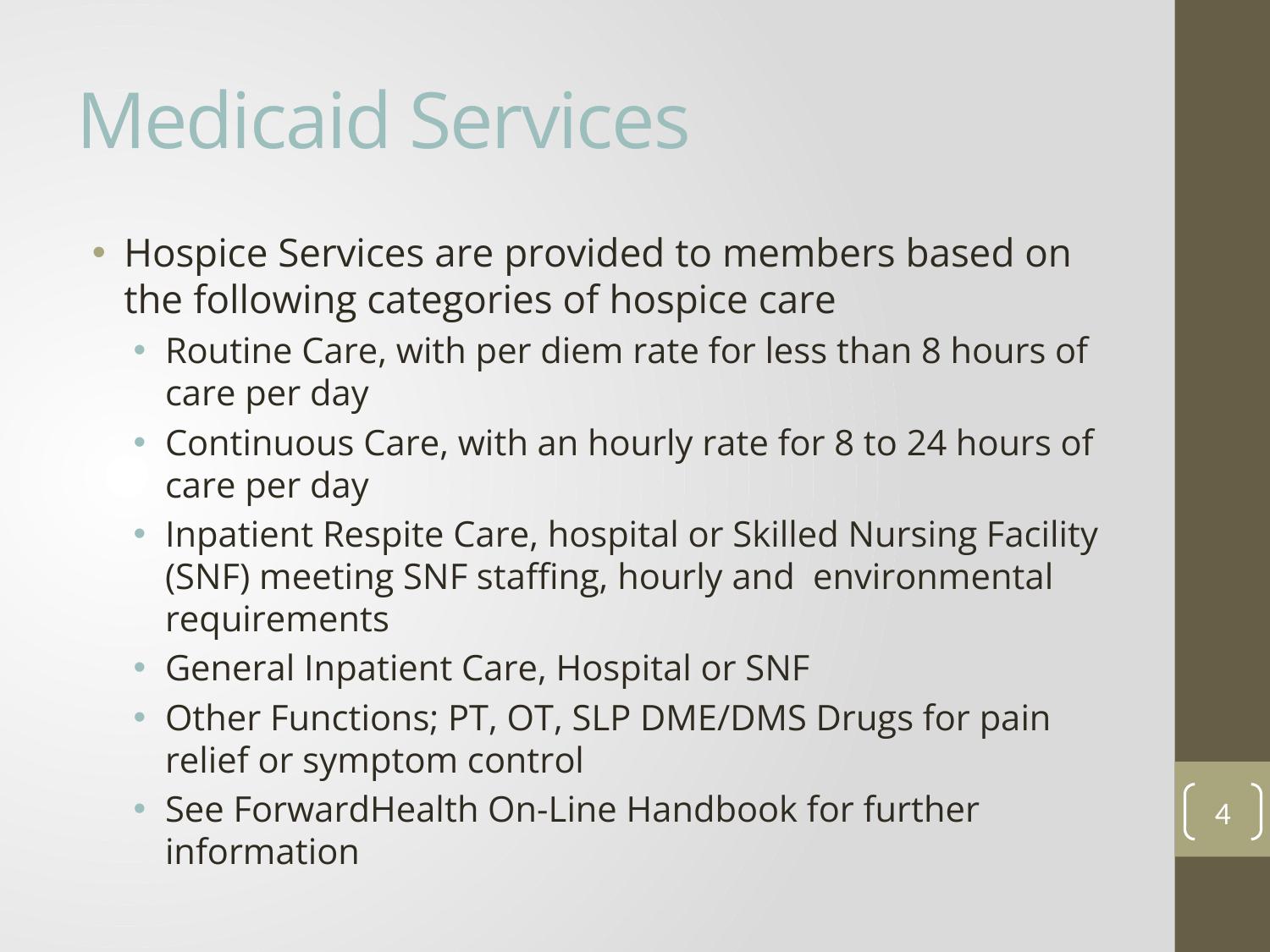

# Medicaid Services
Hospice Services are provided to members based on the following categories of hospice care
Routine Care, with per diem rate for less than 8 hours of care per day
Continuous Care, with an hourly rate for 8 to 24 hours of care per day
Inpatient Respite Care, hospital or Skilled Nursing Facility (SNF) meeting SNF staffing, hourly and  environmental requirements
General Inpatient Care, Hospital or SNF
Other Functions; PT, OT, SLP DME/DMS Drugs for pain relief or symptom control
See ForwardHealth On-Line Handbook for further information

4